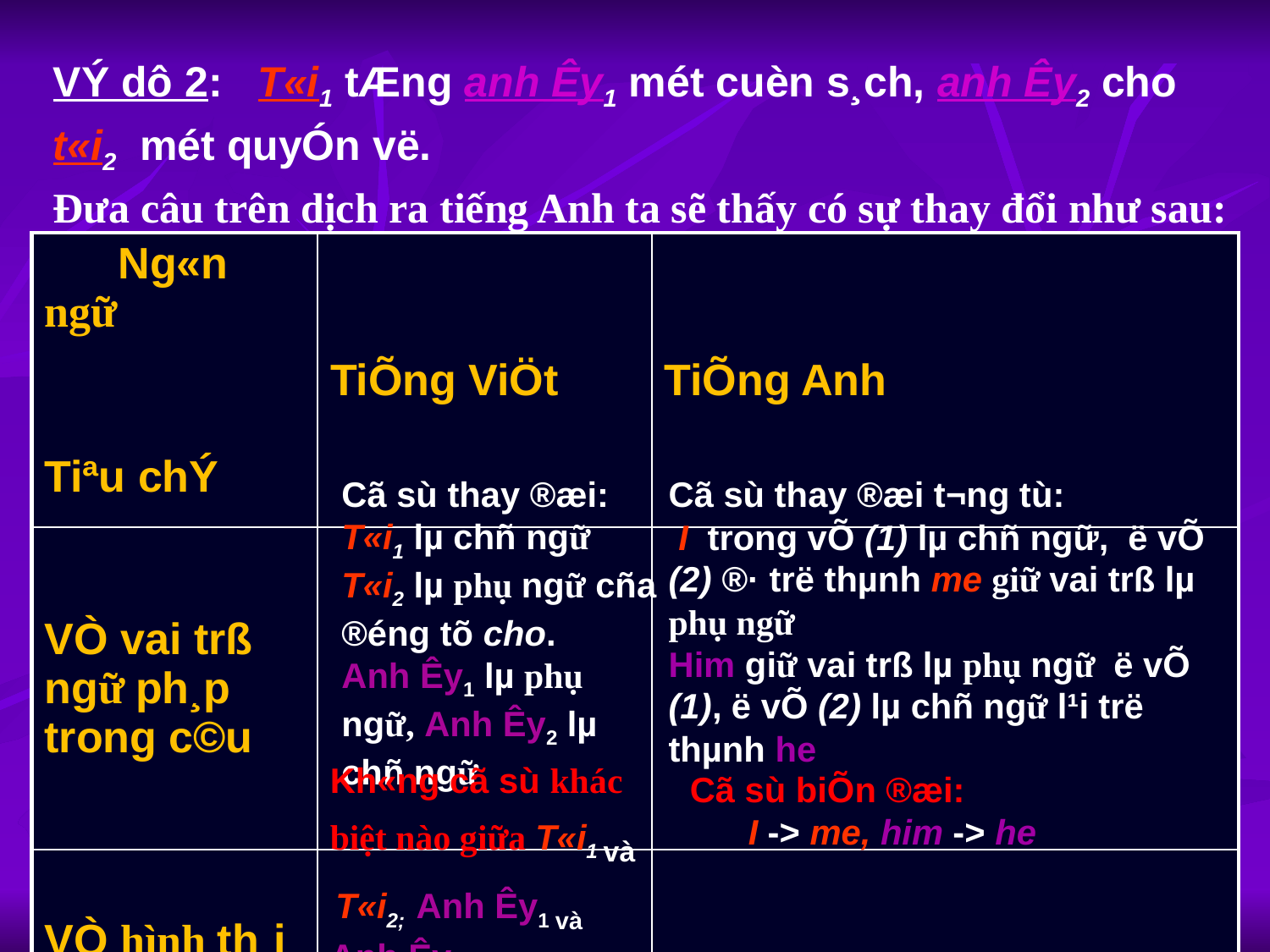

VÝ dô 2:   T«i1 tÆng anh Êy1 mét cuèn s¸ch, anh Êy2 cho  t«i2  mét quyÓn vë.
Đưa câu trên dịch ra tiếng Anh ta sẽ thấy có sự thay đổi như sau:

| Ng«n ngữ Tiªu chÝ | TiÕng ViÖt | TiÕng Anh |
| --- | --- | --- |
| VÒ vai trß ngữ ph¸p trong c©u |  |  |
| VÒ hình th¸i |  |  |

Cã sù thay ®æi:
T«i1 lµ chñ ngữ
T«i2 lµ phụ ngữ cña ®éng tõ cho.
Anh Êy1 lµ phụ ngữ, Anh Êy2 lµ chñ ngữ
Cã sù thay ®æi t­¬ng tù:
 I  trong vÕ (1) lµ chñ ngữ,  ë vÕ (2) ®· trë thµnh me giữ vai trß lµ phụ ngữ
Him giữ vai trß lµ phụ ngữ  ë vÕ (1), ë vÕ (2) lµ chñ ngữ l¹i trë thµnh he
Kh«ng cã sù khác biệt nào giữa T«i1 và
 T«i2;  Anh Êy1 và  Anh Êy2
Cã sù biÕn ®æi:
      I -> me, him -> he